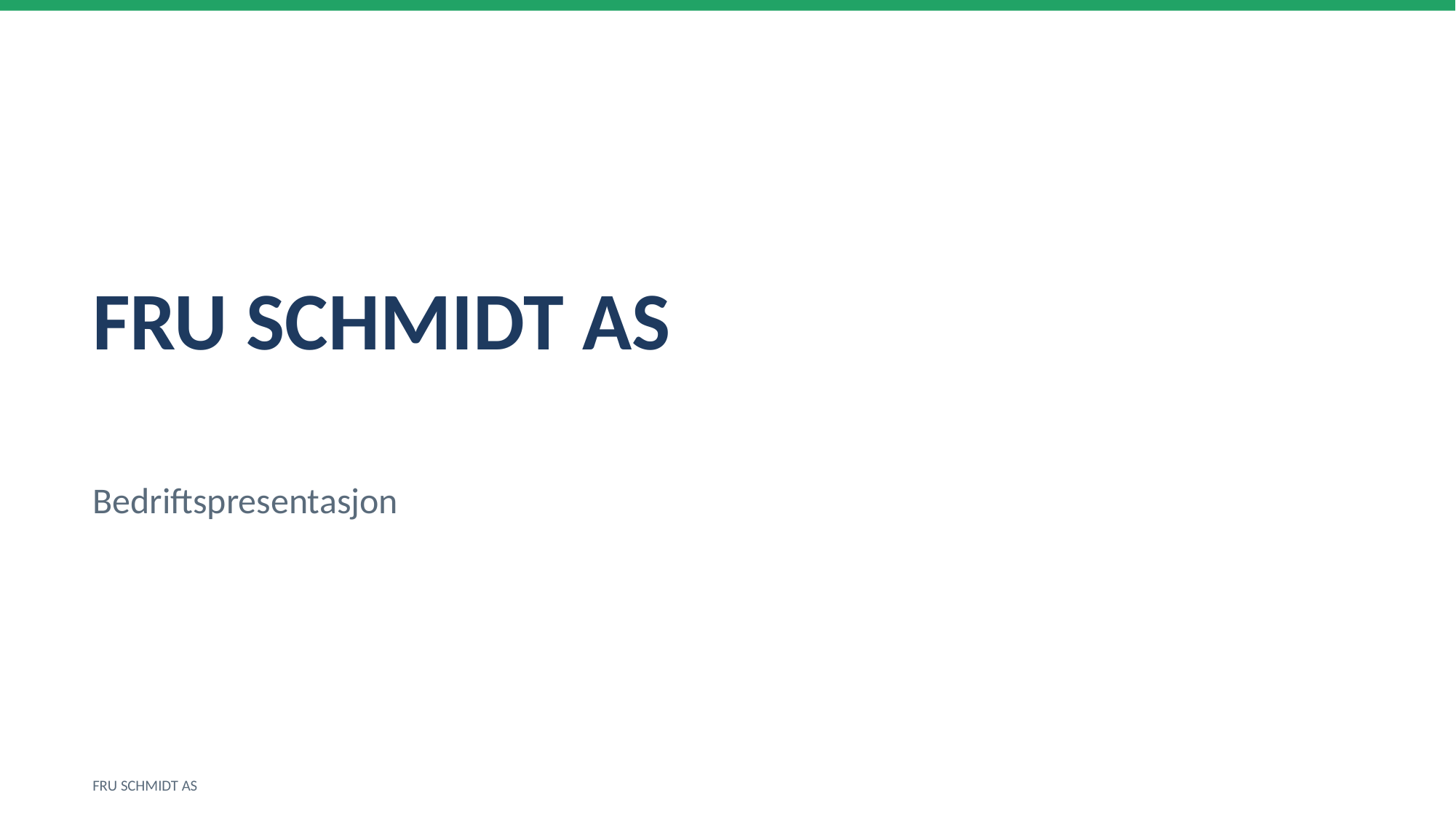

FRU SCHMIDT AS
Bedriftspresentasjon
FRU SCHMIDT AS